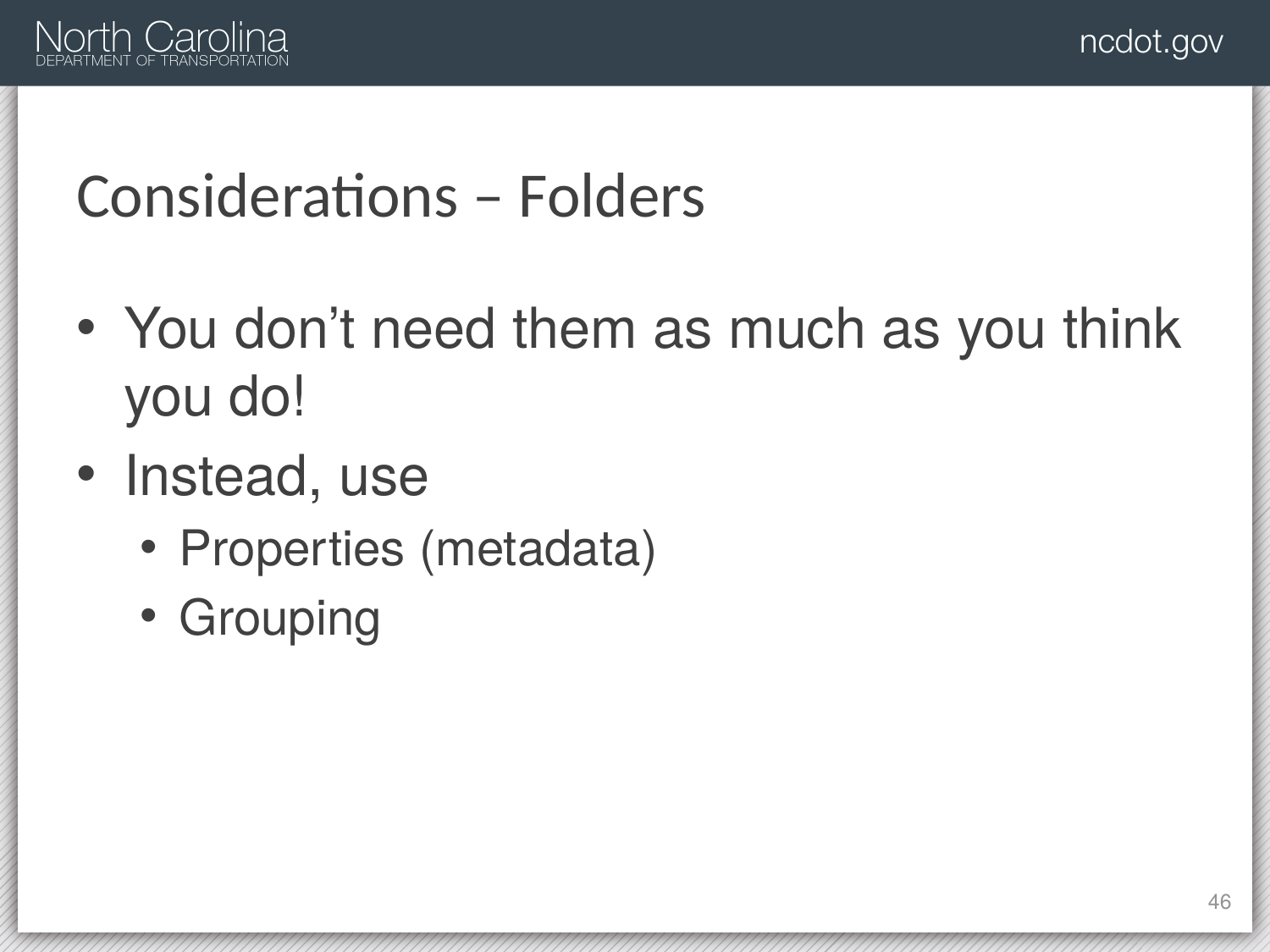

# Considerations – Folders

You don’t need them as much as you think you do!
Instead, use
Properties (metadata)
Grouping
46